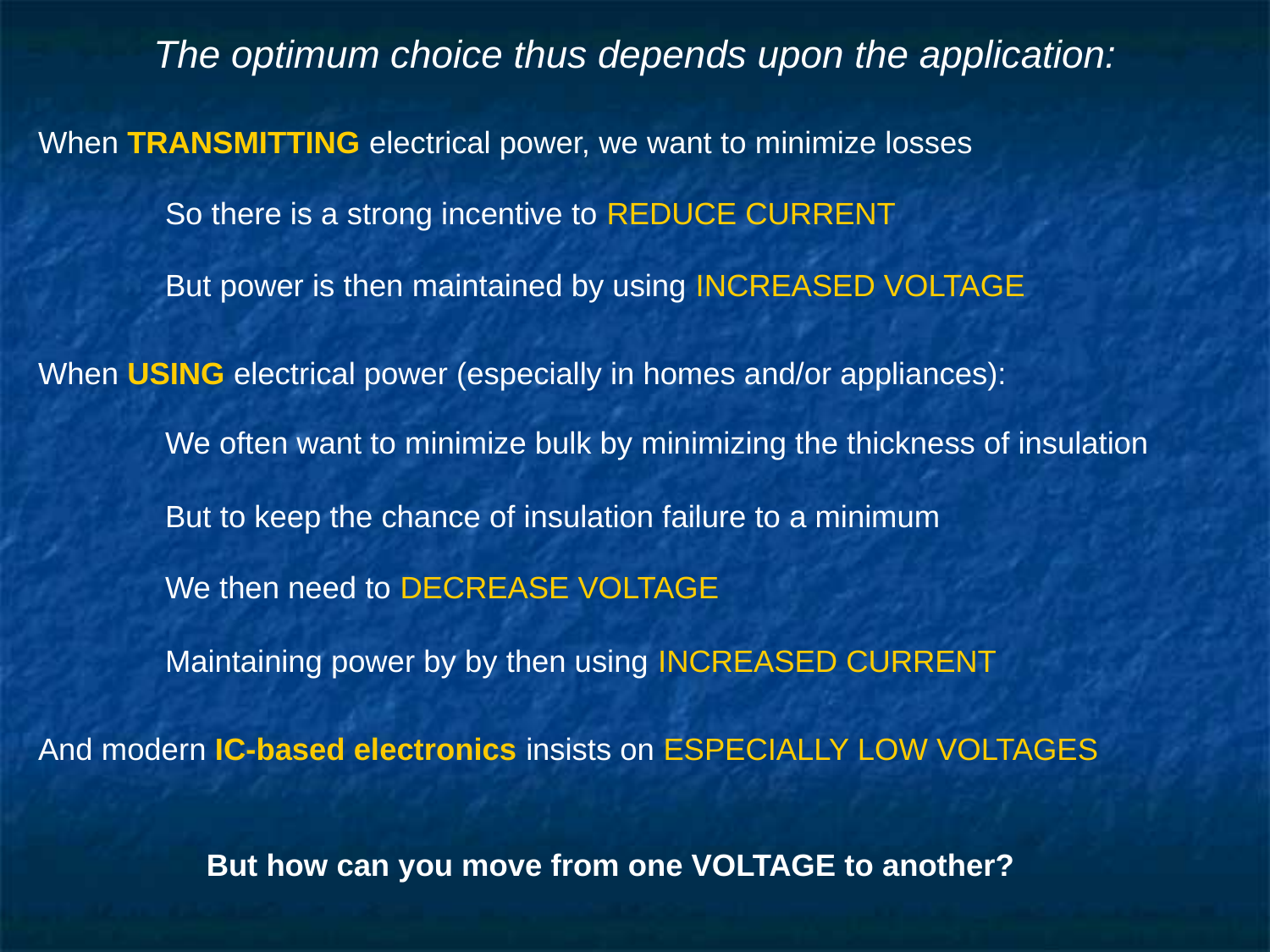

# The optimum choice thus depends upon the application:
When TRANSMITTING electrical power, we want to minimize losses

	So there is a strong incentive to REDUCE CURRENT

	But power is then maintained by using INCREASED VOLTAGE

When USING electrical power (especially in homes and/or appliances):

	We often want to minimize bulk by minimizing the thickness of insulation

	But to keep the chance of insulation failure to a minimum

	We then need to DECREASE VOLTAGE

	Maintaining power by by then using INCREASED CURRENT

And modern IC-based electronics insists on ESPECIALLY LOW VOLTAGES

But how can you move from one VOLTAGE to another?